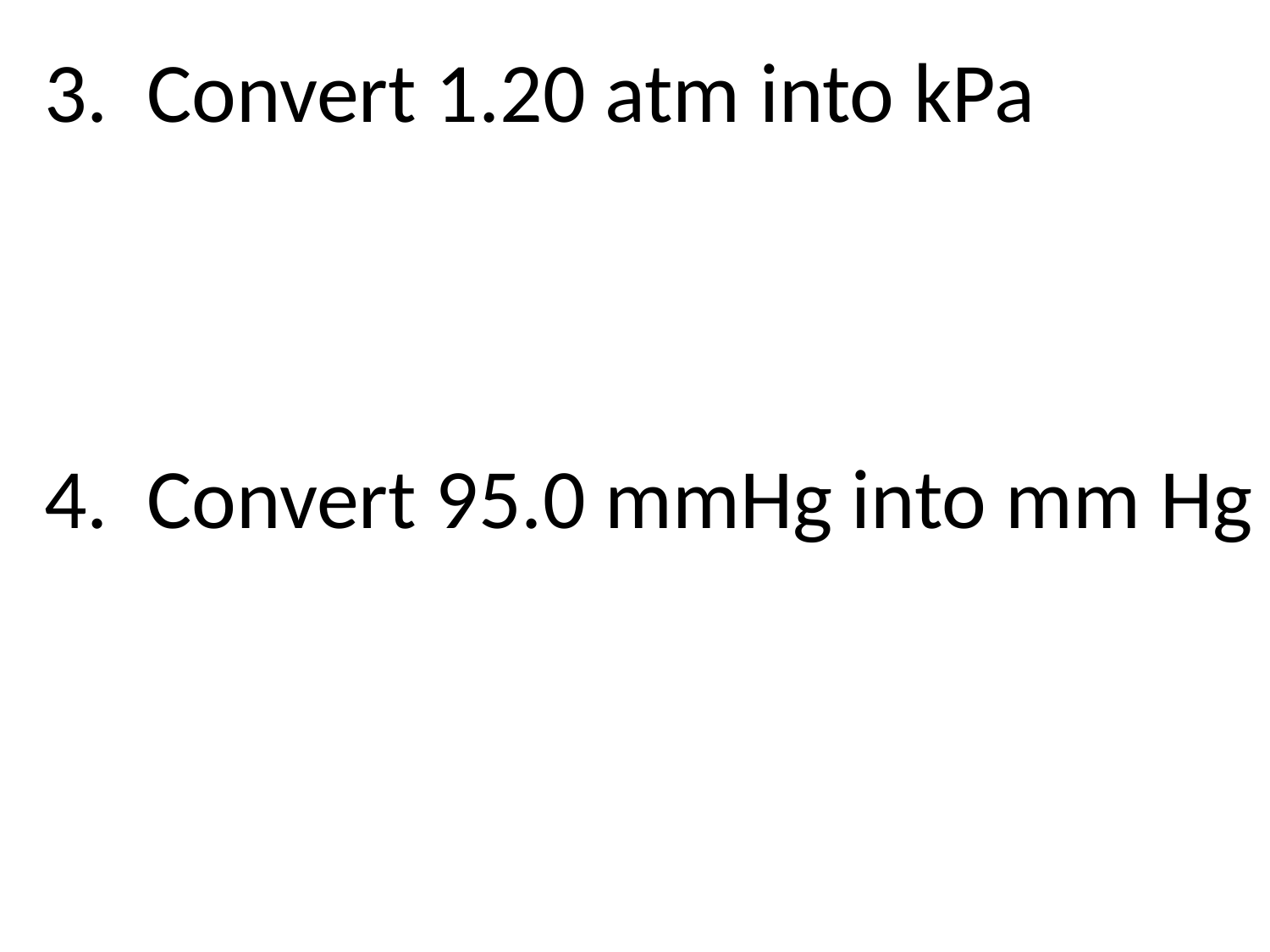

3.  Convert 1.20 atm into kPa
4.  Convert 95.0 mmHg into mm Hg